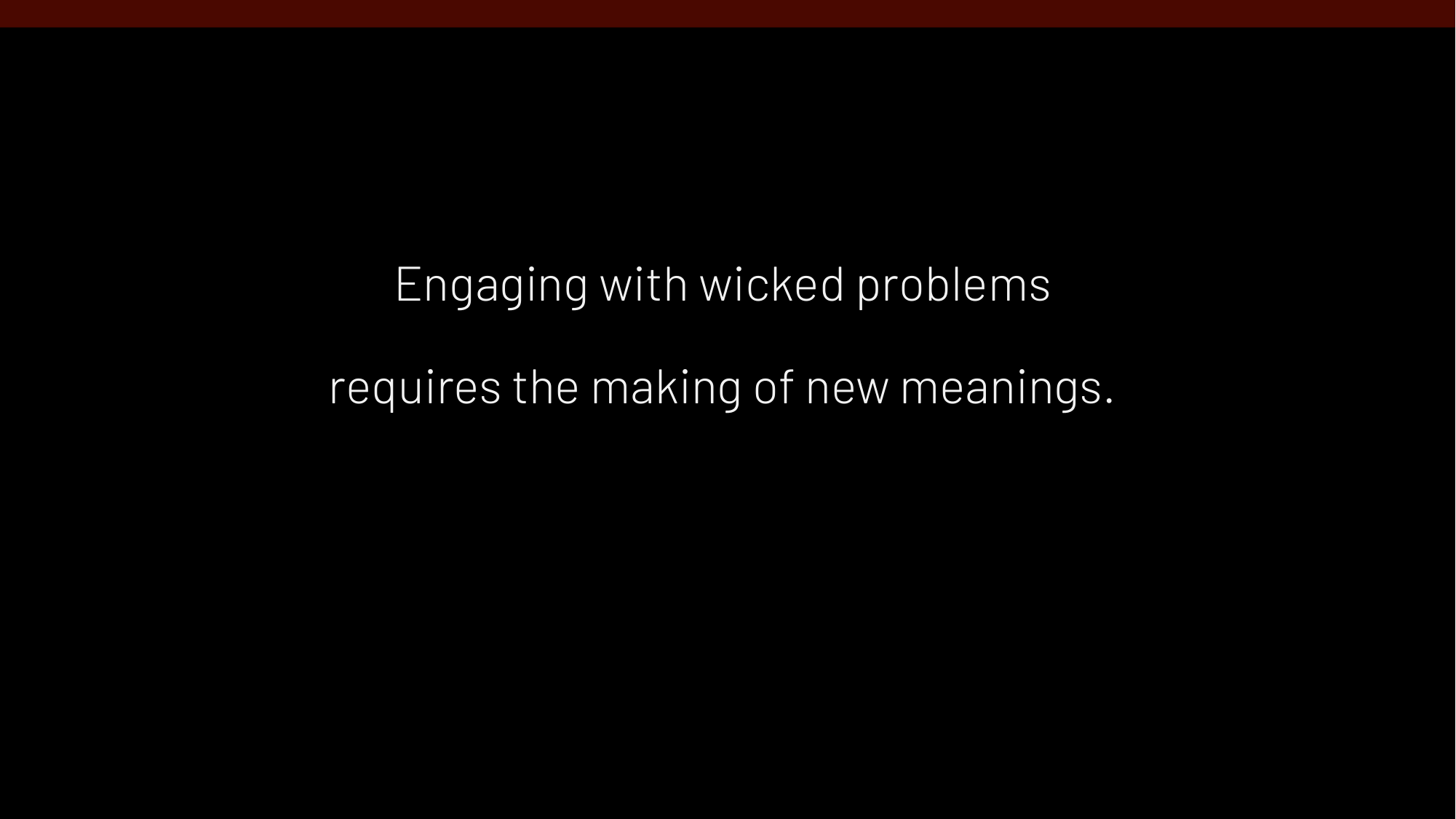

Engaging with wicked problems
requires the making of new meanings.